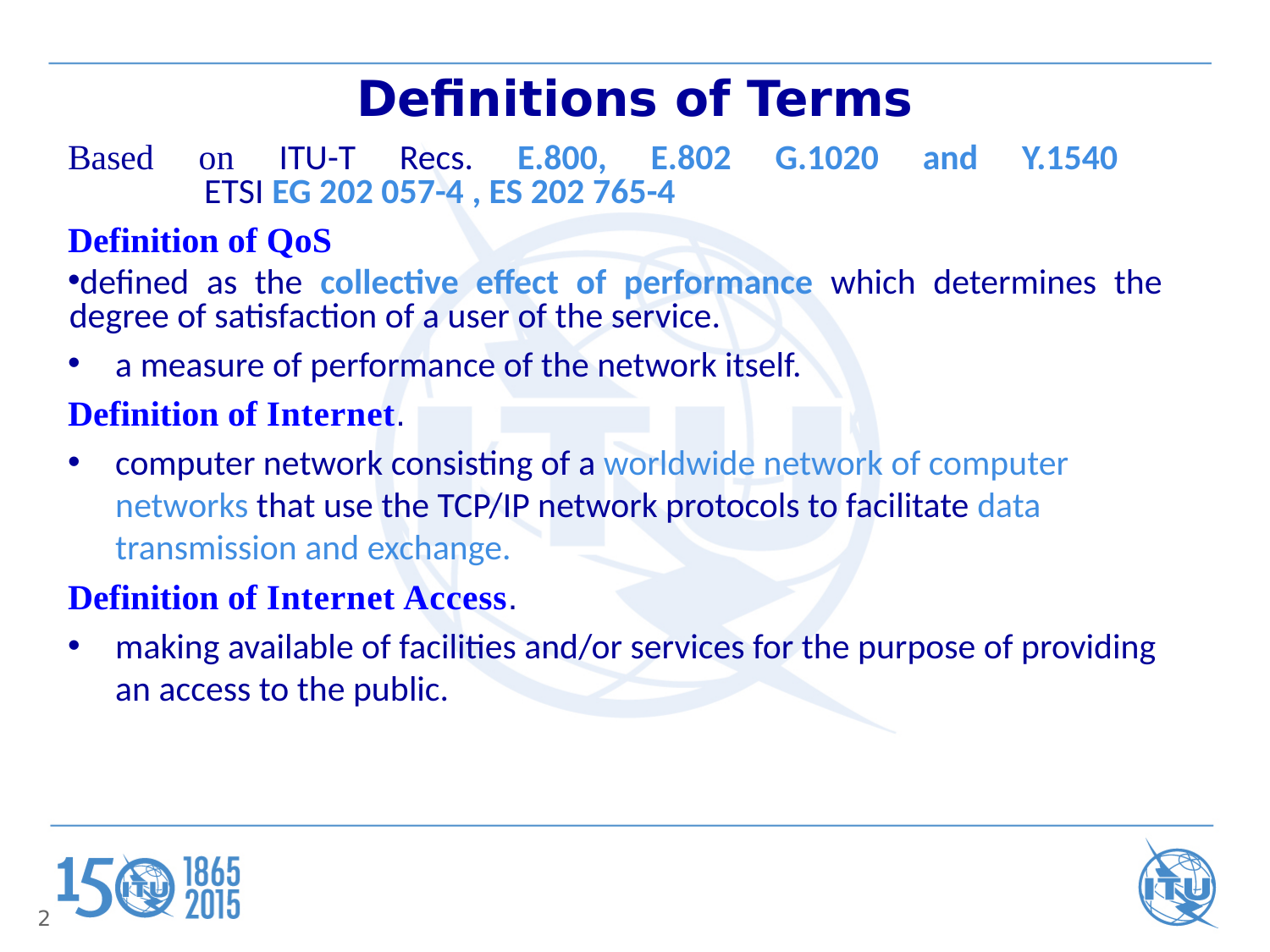

# Definitions of Terms
Based on ITU-T Recs. E.800, E.802 G.1020 and Y.1540
                 ETSI EG 202 057-4 , ES 202 765-4
Definition of QoS
defined as the collective effect of performance which determines the degree of satisfaction of a user of the service.
a measure of performance of the network itself.
Definition of Internet.
computer network consisting of a worldwide network of computer networks that use the TCP/IP network protocols to facilitate data transmission and exchange.
Definition of Internet Access.
making available of facilities and/or services for the purpose of providing an access to the public.
2